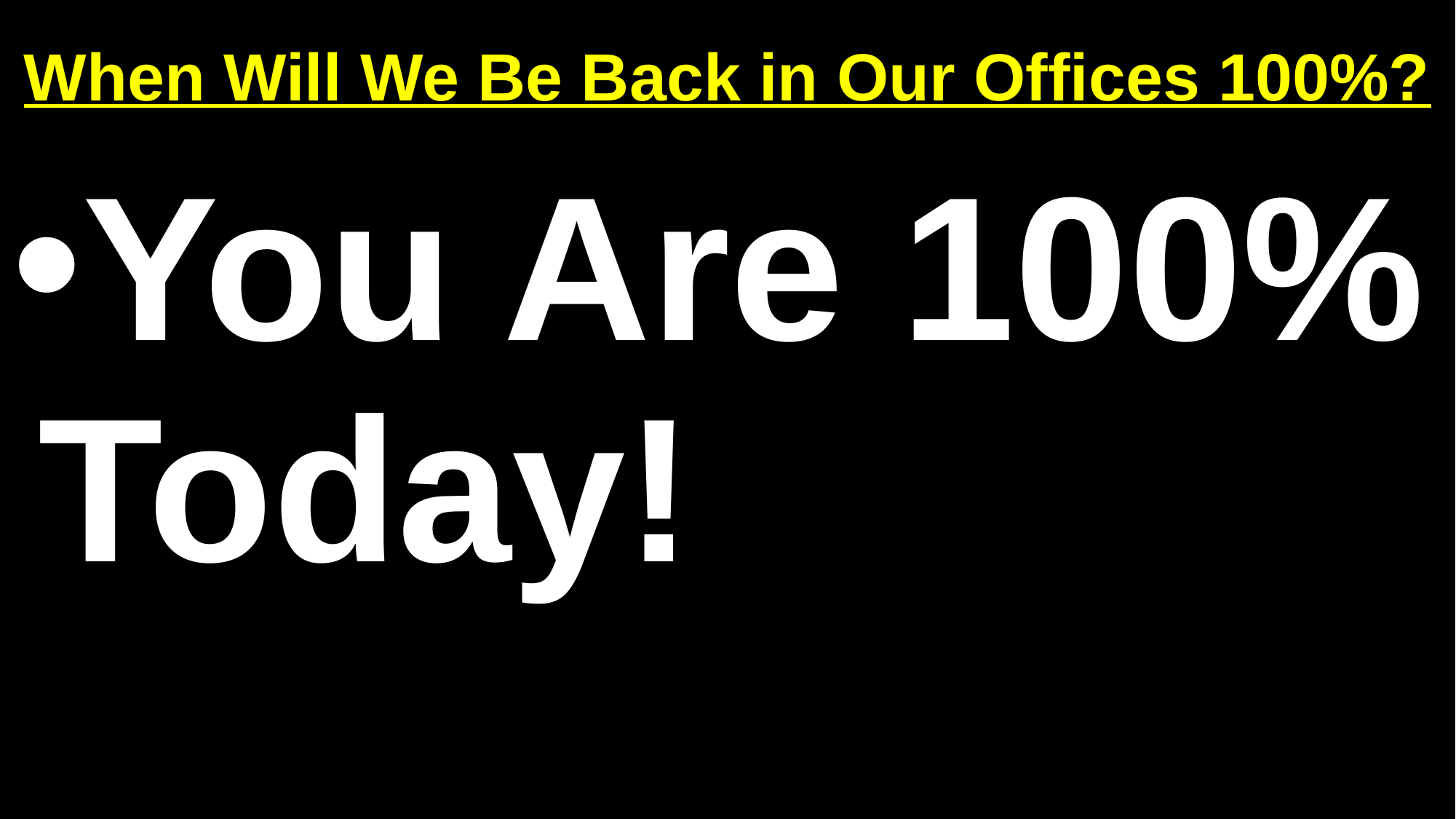

When Will We Be Back in Our Offices 100%?
You Are 100% Today!